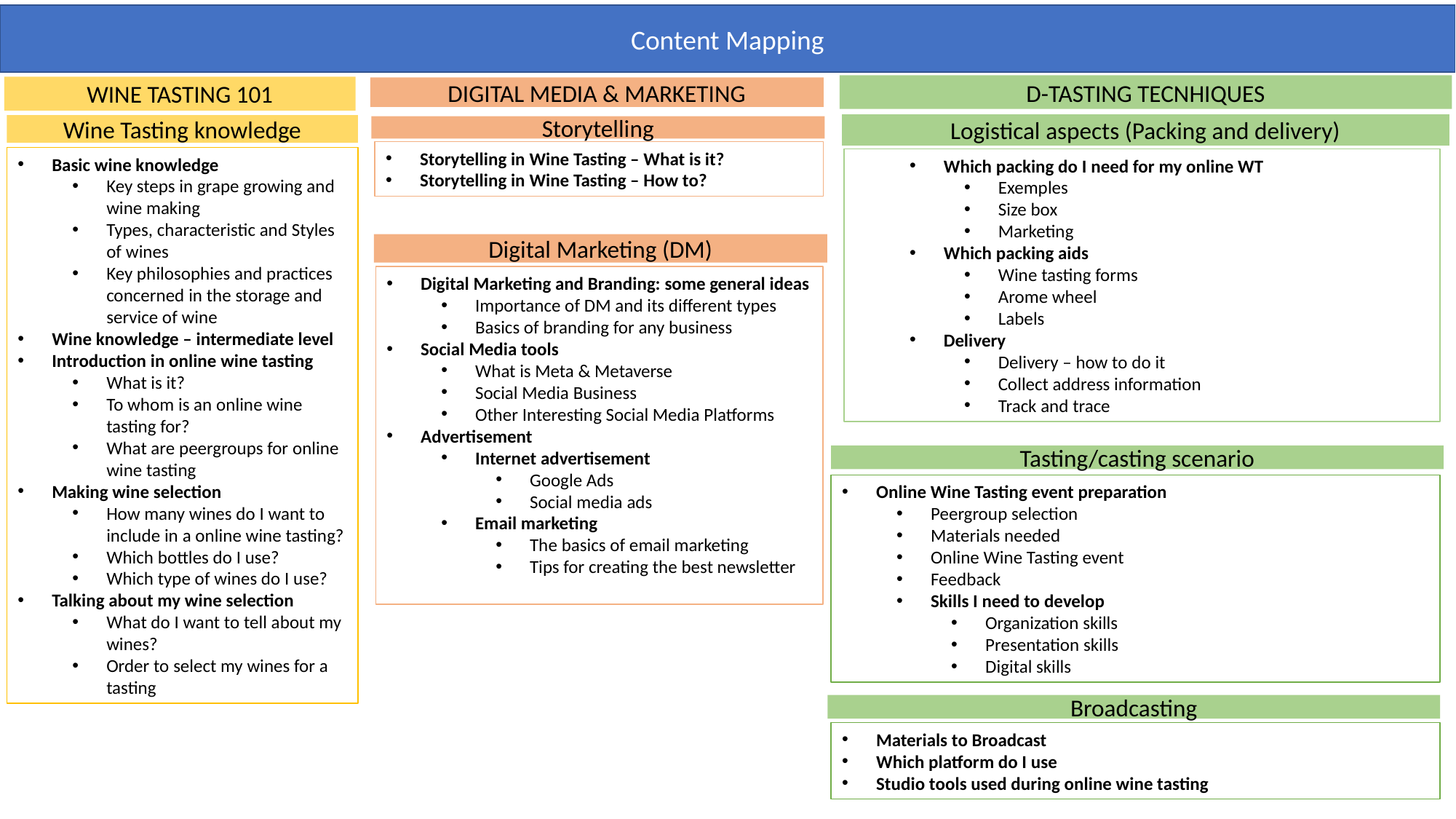

Content Mapping
D-TASTING TECNHIQUES
WINE TASTING 101
DIGITAL MEDIA & MARKETING
Wine Tasting knowledge
Logistical aspects (Packing and delivery)
Storytelling
Storytelling in Wine Tasting – What is it?
Storytelling in Wine Tasting – How to?
Basic wine knowledge
Key steps in grape growing and wine making
Types, characteristic and Styles of wines
Key philosophies and practices concerned in the storage and service of wine
Wine knowledge – intermediate level
Introduction in online wine tasting
What is it?
To whom is an online wine tasting for?
What are peergroups for online wine tasting
Making wine selection
How many wines do I want to include in a online wine tasting?
Which bottles do I use?
Which type of wines do I use?
Talking about my wine selection
What do I want to tell about my wines?
Order to select my wines for a tasting
Which packing do I need for my online WT
Exemples
Size box
Marketing
Which packing aids
Wine tasting forms
Arome wheel
Labels
Delivery
Delivery – how to do it
Collect address information
Track and trace
Digital Marketing (DM)
Digital Marketing and Branding: some general ideas
Importance of DM and its different types
Basics of branding for any business
Social Media tools
What is Meta & Metaverse
Social Media Business
Other Interesting Social Media Platforms
Advertisement
Internet advertisement
Google Ads
Social media ads
Email marketing
The basics of email marketing
Tips for creating the best newsletter

Tasting/casting scenario
Online Wine Tasting event preparation
Peergroup selection
Materials needed
Online Wine Tasting event
Feedback
Skills I need to develop
Organization skills
Presentation skills
Digital skills
Broadcasting
Materials to Broadcast
Which platform do I use
Studio tools used during online wine tasting